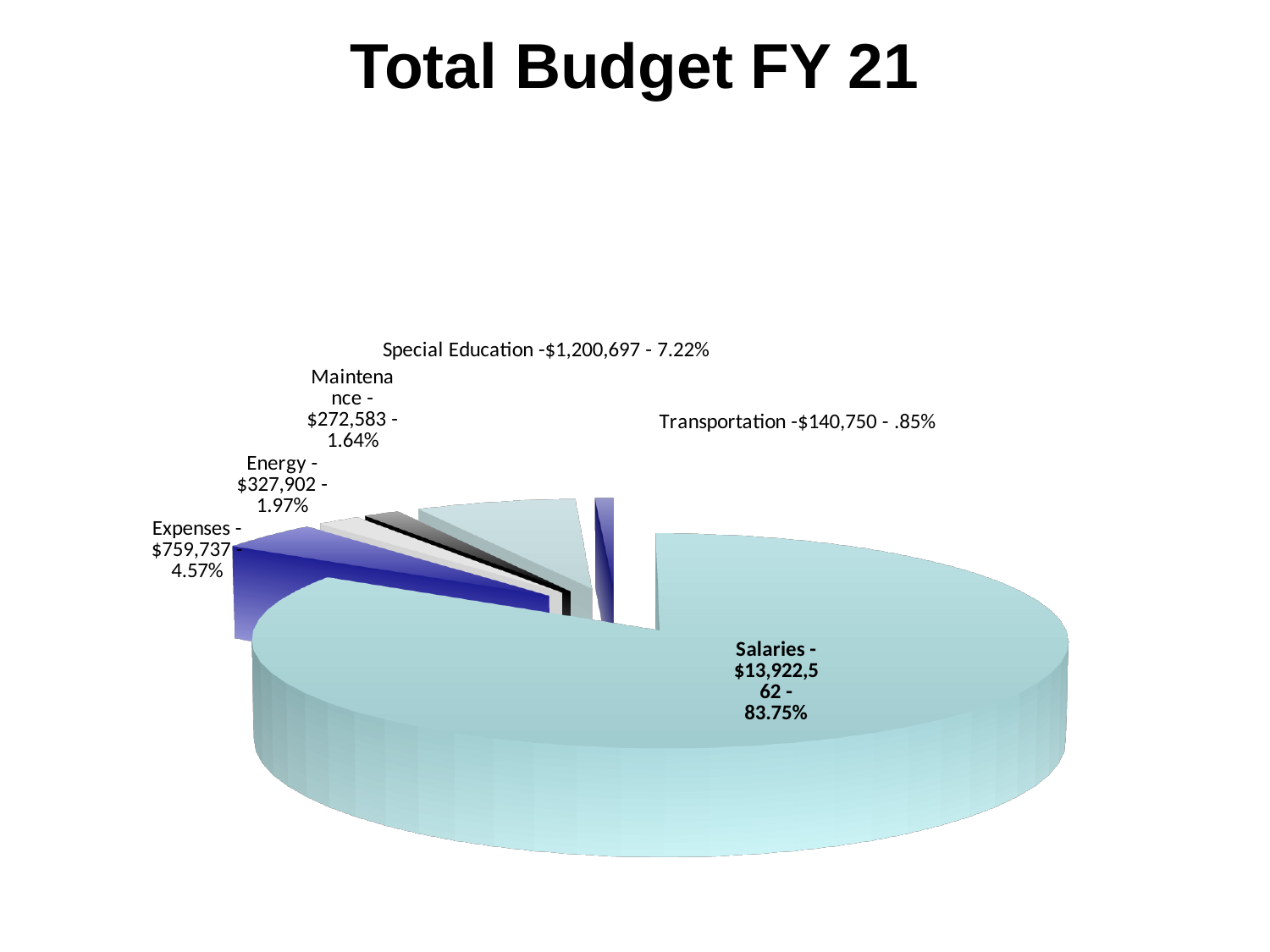

# Total Budget FY 21

[unsupported chart]

[unsupported chart]